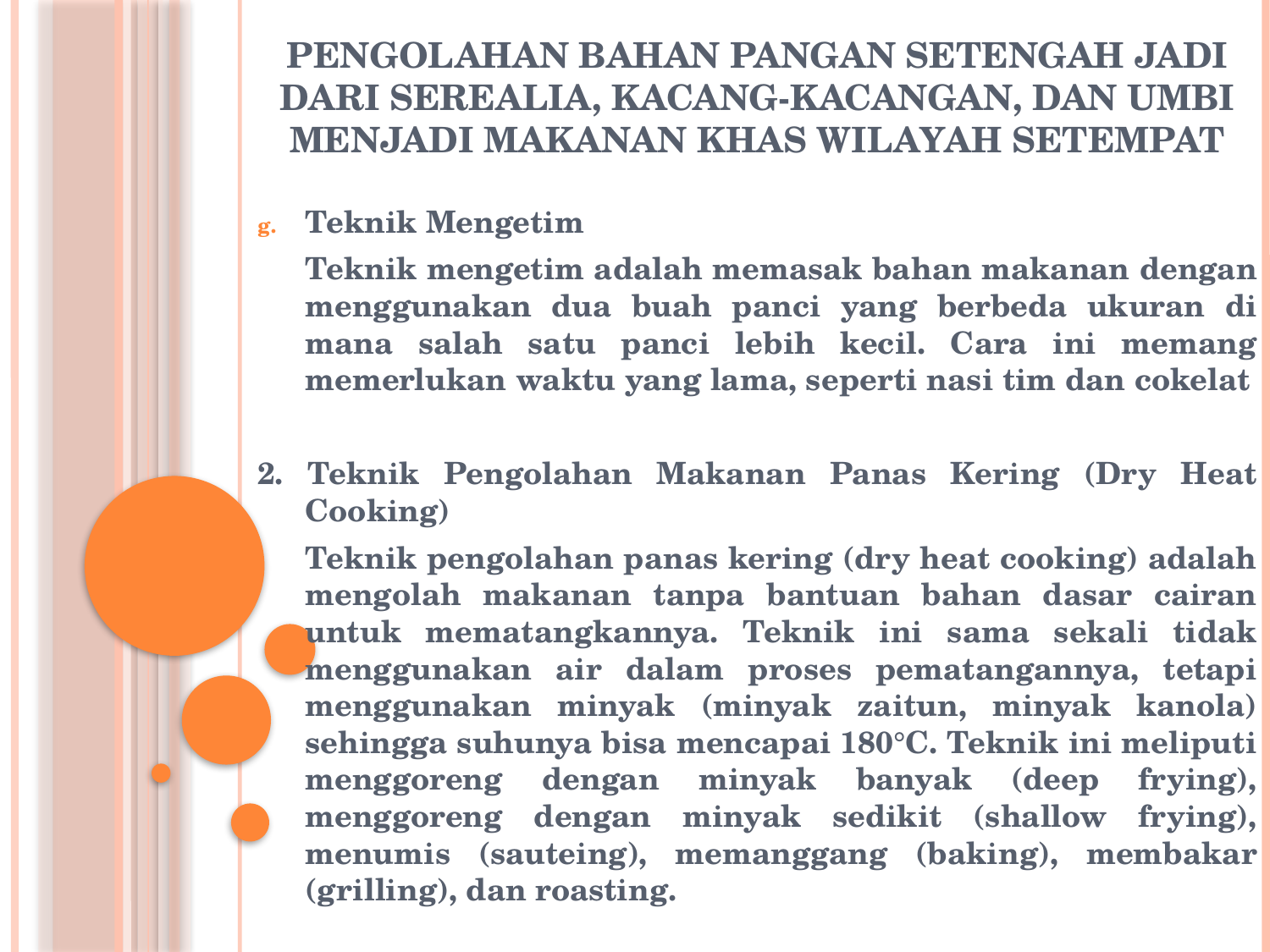

# Pengolahan Bahan Pangan Setengah Jadi dari Serealia, Kacang-Kacangan, dan Umbi Menjadi Makanan Khas Wilayah Setempat
Teknik Mengetim
	Teknik mengetim adalah memasak bahan makanan dengan menggunakan dua buah panci yang berbeda ukuran di mana salah satu panci lebih kecil. Cara ini memang memerlukan waktu yang lama, seperti nasi tim dan cokelat

2. Teknik Pengolahan Makanan Panas Kering (Dry Heat Cooking)
	Teknik pengolahan panas kering (dry heat cooking) adalah mengolah makanan tanpa bantuan bahan dasar cairan untuk mematangkannya. Teknik ini sama sekali tidak menggunakan air dalam proses pematangannya, tetapi menggunakan minyak (minyak zaitun, minyak kanola) sehingga suhunya bisa mencapai 180°C. Teknik ini meliputi menggoreng dengan minyak banyak (deep frying), menggoreng dengan minyak sedikit (shallow frying), menumis (sauteing), memanggang (baking), membakar (grilling), dan roasting.